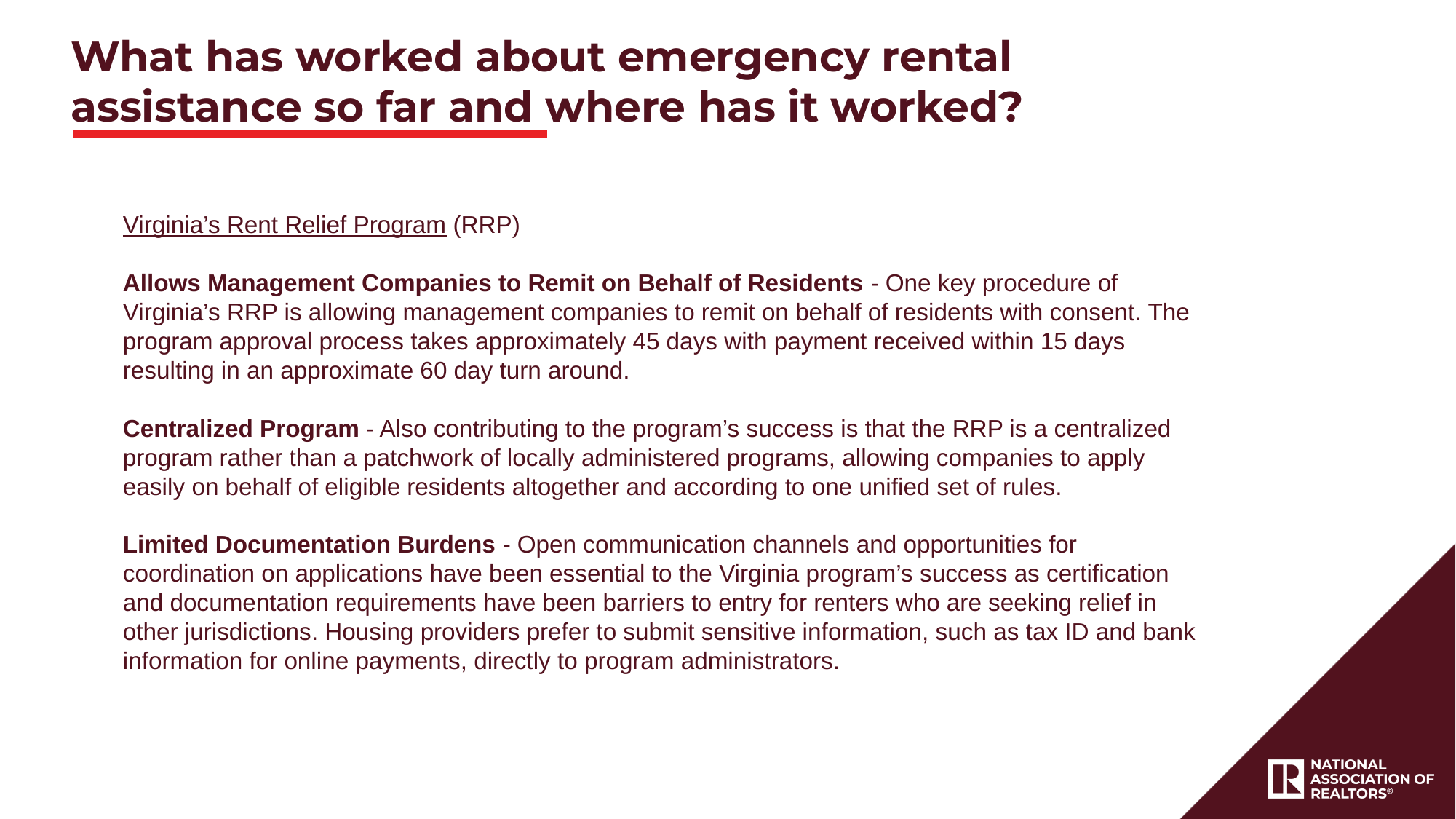

What has worked about emergency rental assistance so far and where has it worked?

Virginia’s Rent Relief Program (RRP)

Allows Management Companies to Remit on Behalf of Residents - One key procedure of Virginia’s RRP is allowing management companies to remit on behalf of residents with consent. The program approval process takes approximately 45 days with payment received within 15 days resulting in an approximate 60 day turn around.

Centralized Program - Also contributing to the program’s success is that the RRP is a centralized program rather than a patchwork of locally administered programs, allowing companies to apply easily on behalf of eligible residents altogether and according to one unified set of rules.

Limited Documentation Burdens - Open communication channels and opportunities for coordination on applications have been essential to the Virginia program’s success as certification and documentation requirements have been barriers to entry for renters who are seeking relief in other jurisdictions. Housing providers prefer to submit sensitive information, such as tax ID and bank information for online payments, directly to program administrators.